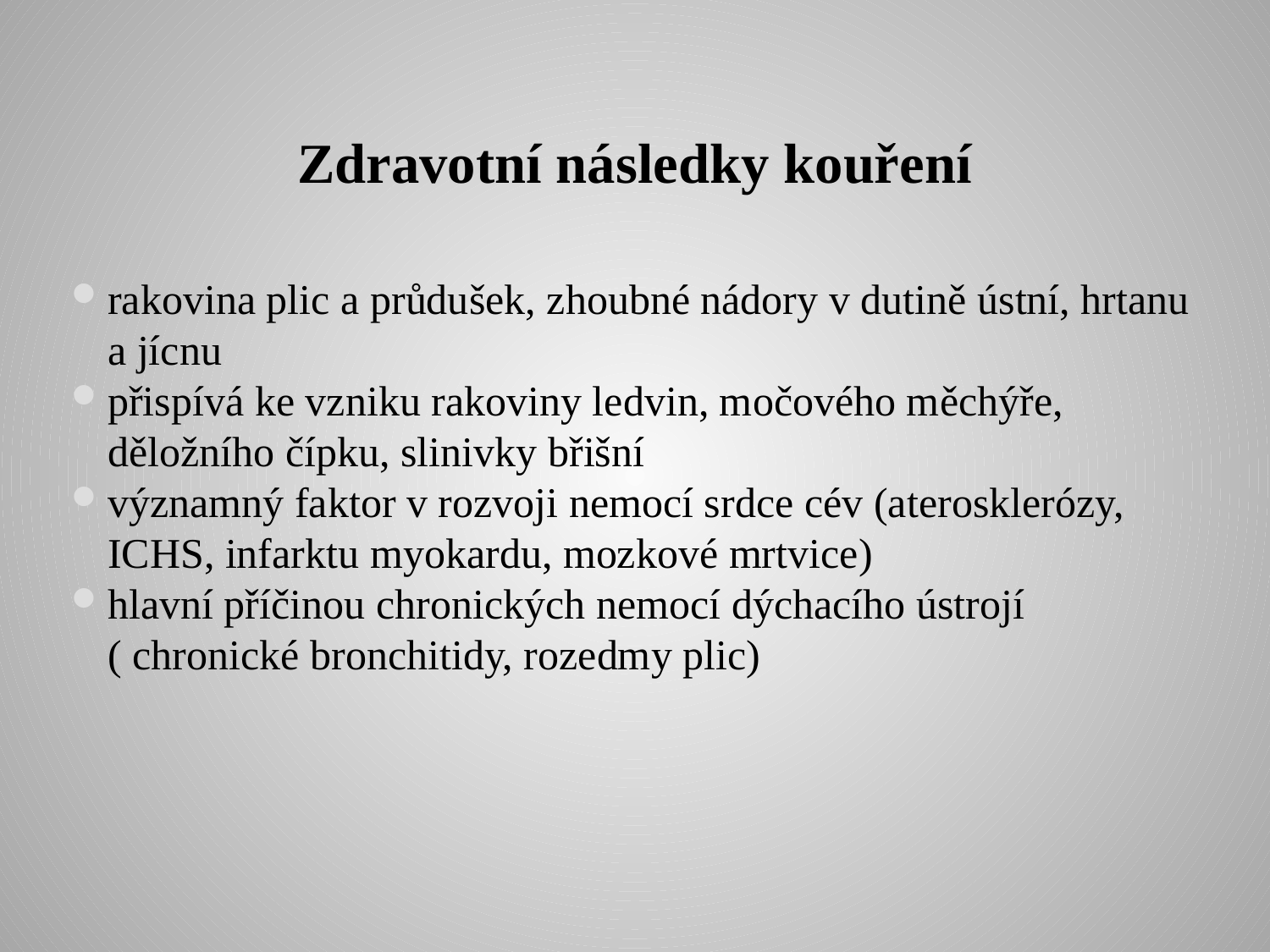

# Zdravotní následky kouření
rakovina plic a průdušek, zhoubné nádory v dutině ústní, hrtanu a jícnu
přispívá ke vzniku rakoviny ledvin, močového měchýře, děložního čípku, slinivky břišní
významný faktor v rozvoji nemocí srdce cév (aterosklerózy, ICHS, infarktu myokardu, mozkové mrtvice)
hlavní příčinou chronických nemocí dýchacího ústrojí ( chronické bronchitidy, rozedmy plic)